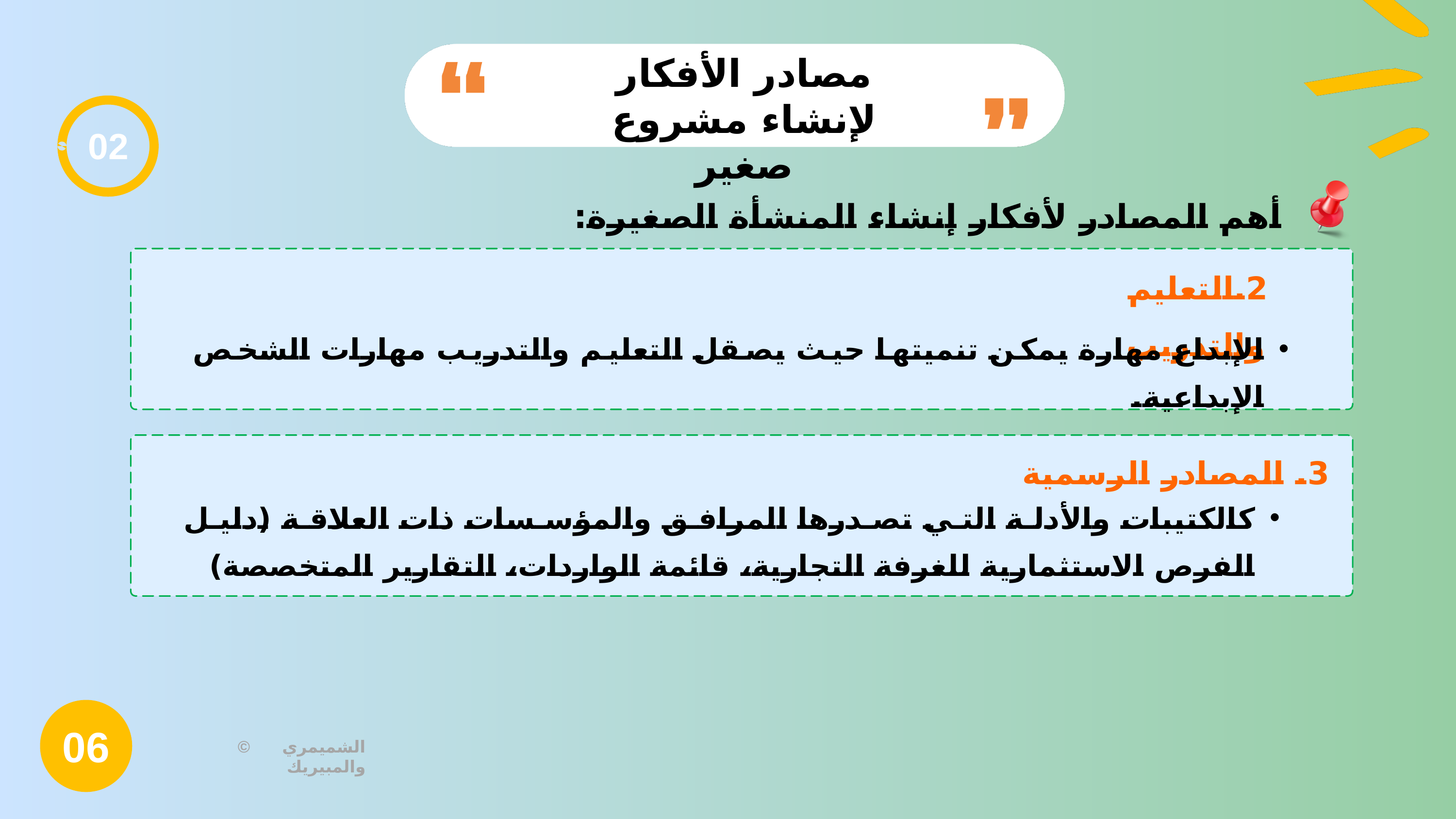

مصادر الأفكار لإنشاء مشروع صغير

02

أهم المصادر لأفكار إنشاء المنشأة الصغيرة:

2.التعليم والتدريب
الإبداع مهارة يمكن تنميتها حيث يصقل التعليم والتدريب مهارات الشخص الإبداعية.
3. المصادر الرسمية

كالكتيبات والأدلة التي تصدرها المرافق والمؤسسات ذات العلاقة (دليل الفرص الاستثمارية للغرفة التجارية، قائمة الواردات، التقارير المتخصصة)

06
©       الشميمري والمبيريك